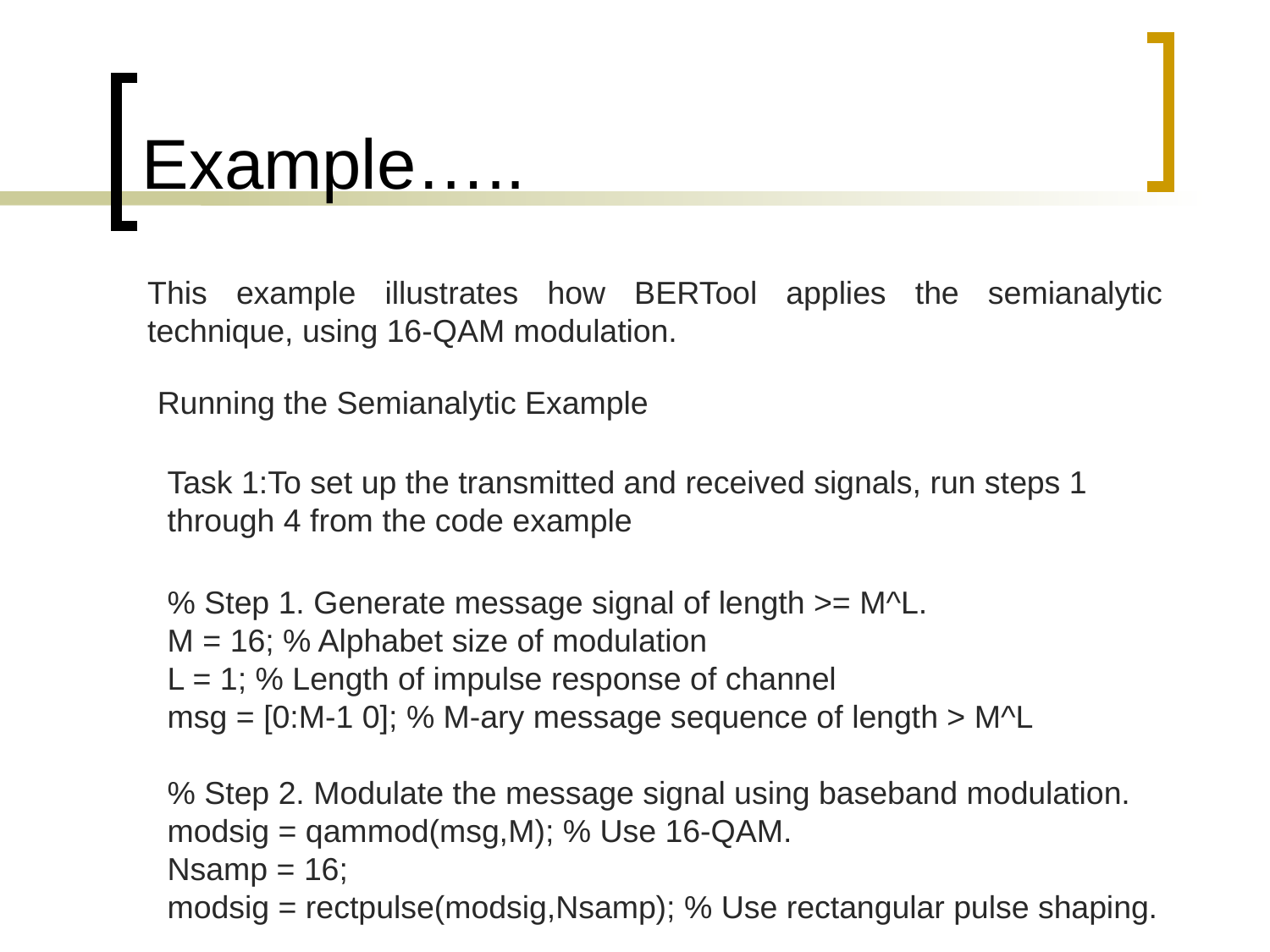

# Example…..
This example illustrates how BERTool applies the semianalytic technique, using 16-QAM modulation.
Running the Semianalytic Example
Task 1:To set up the transmitted and received signals, run steps 1 through 4 from the code example
% Step 1. Generate message signal of length >= M^L.
M = 16; % Alphabet size of modulation
L = 1; % Length of impulse response of channel
msg = [0:M-1 0]; % M-ary message sequence of length > M^L

% Step 2. Modulate the message signal using baseband modulation.
modsig = qammod(msg,M); % Use 16-QAM.
Nsamp = 16;
modsig = rectpulse(modsig,Nsamp); % Use rectangular pulse shaping.